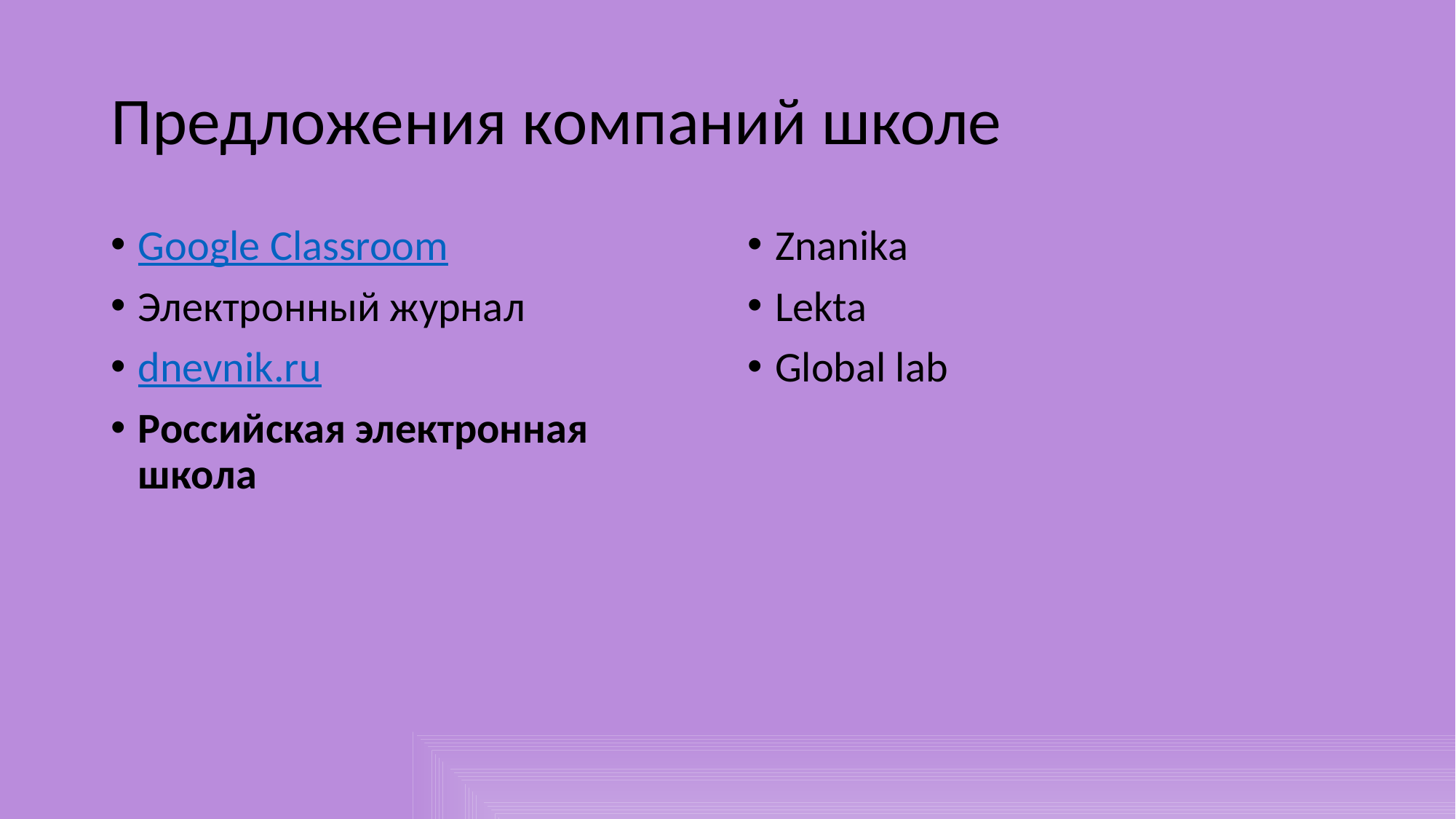

# Предложения компаний школе
Google Classroom
Электронный журнал
dnevnik.ru
Российская электронная школа

Znanika
Lekta
Global lab